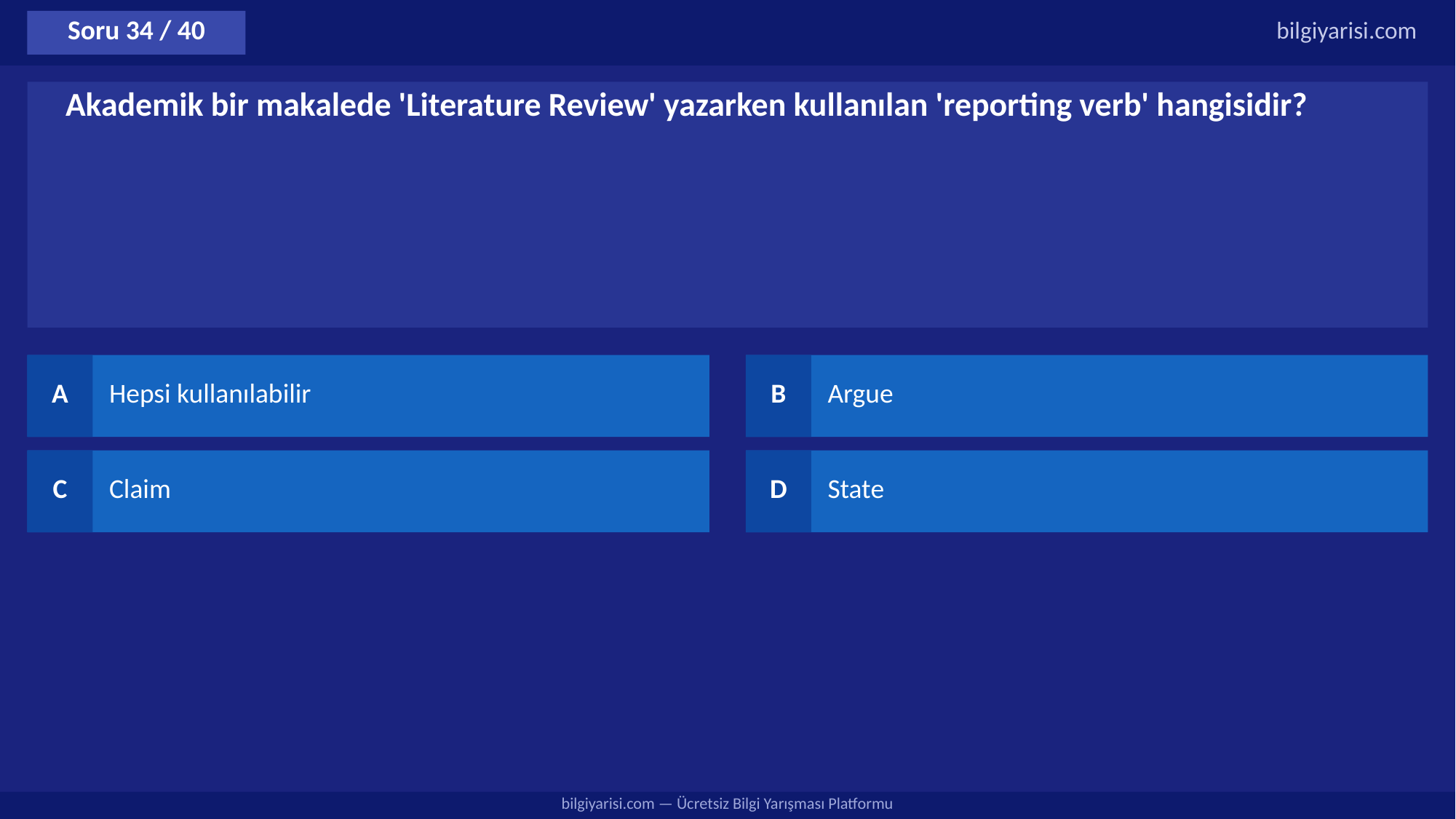

Soru 34 / 40
bilgiyarisi.com

Akademik bir makalede 'Literature Review' yazarken kullanılan 'reporting verb' hangisidir?

A
Hepsi kullanılabilir

B
Argue

C
Claim

D
State
bilgiyarisi.com — Ücretsiz Bilgi Yarışması Platformu